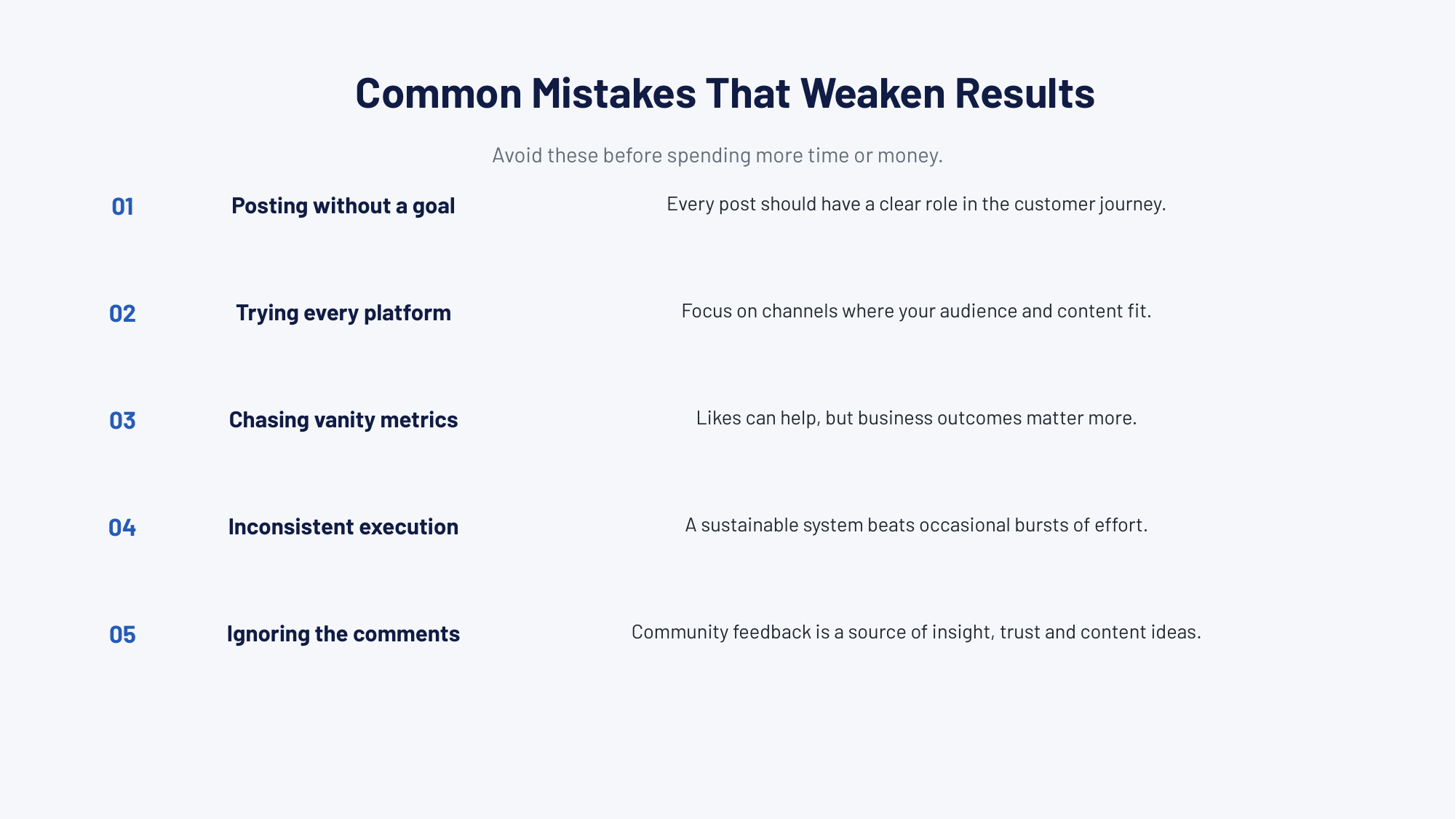

Common Mistakes That Weaken Results
Avoid these before spending more time or money.
01
Posting without a goal
Every post should have a clear role in the customer journey.
02
Trying every platform
Focus on channels where your audience and content fit.
03
Chasing vanity metrics
Likes can help, but business outcomes matter more.
04
Inconsistent execution
A sustainable system beats occasional bursts of effort.
05
Ignoring the comments
Community feedback is a source of insight, trust and content ideas.